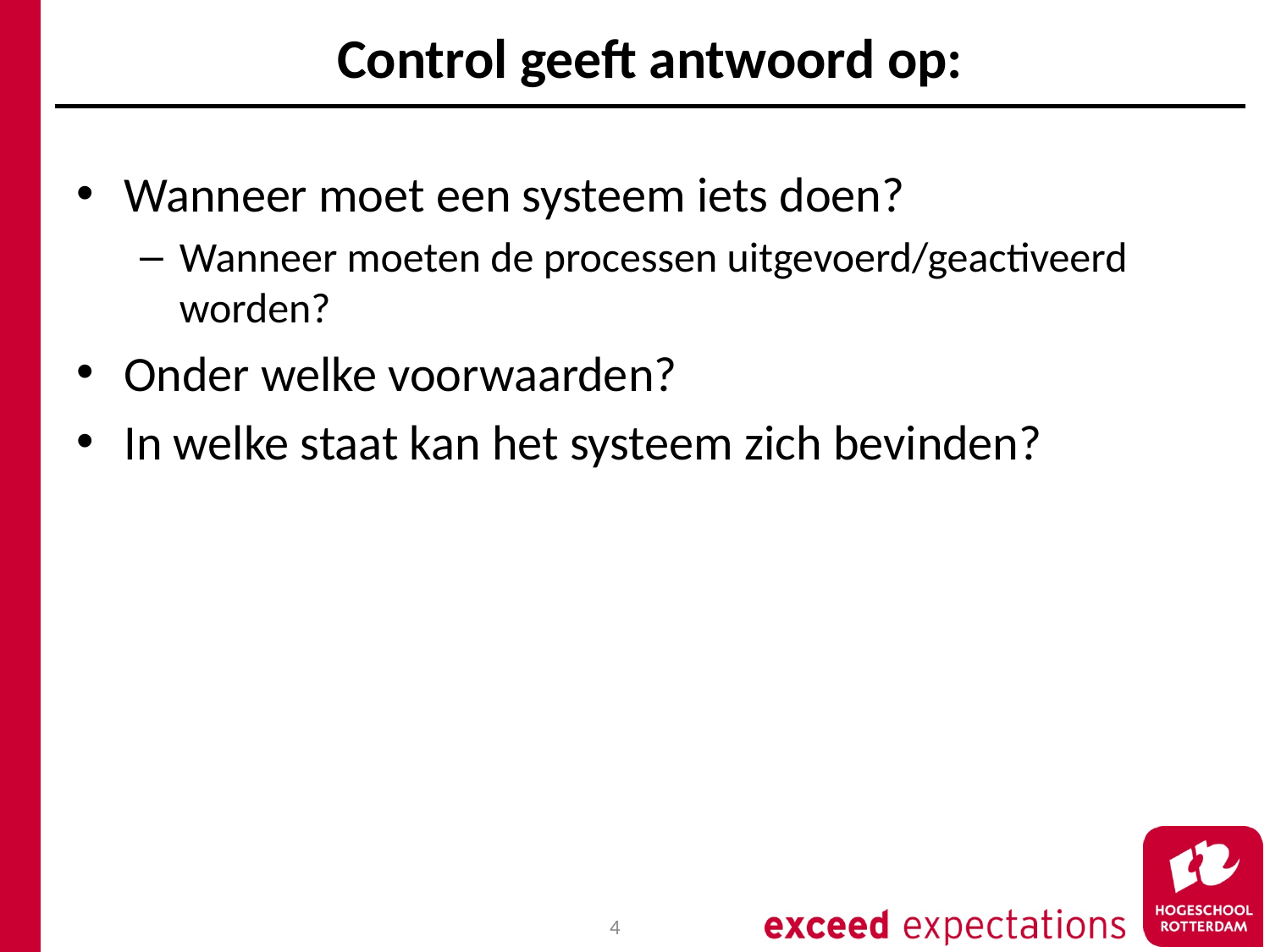

# Control geeft antwoord op:
Wanneer moet een systeem iets doen?
Wanneer moeten de processen uitgevoerd/geactiveerd worden?
Onder welke voorwaarden?
In welke staat kan het systeem zich bevinden?

4